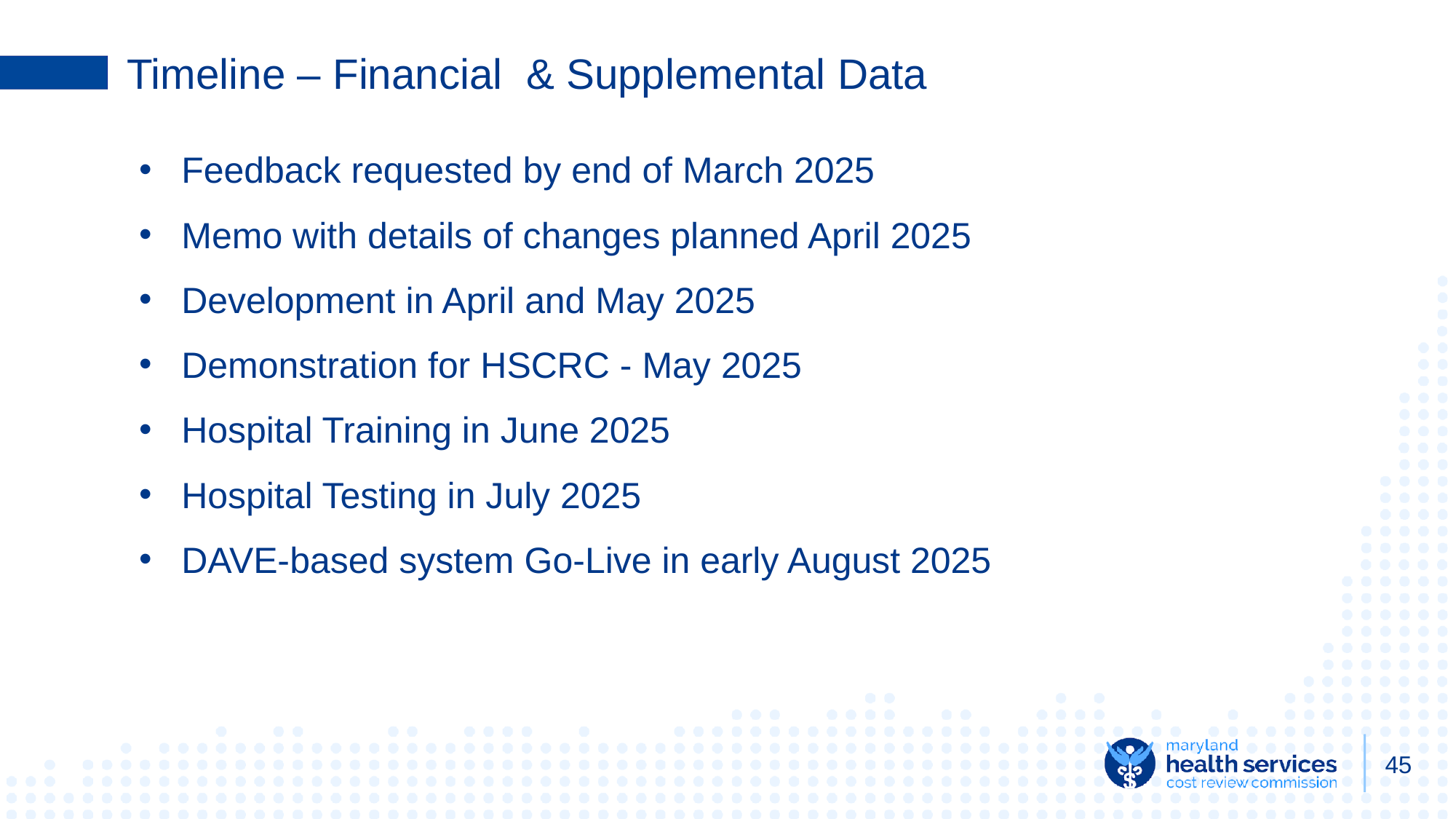

# Timeline – Financial  & Supplemental Data
Feedback requested by end of March 2025
Memo with details of changes planned April 2025
Development in April and May 2025
Demonstration for HSCRC - May 2025
Hospital Training in June 2025
Hospital Testing in July 2025
DAVE-based system Go-Live in early August 2025
45